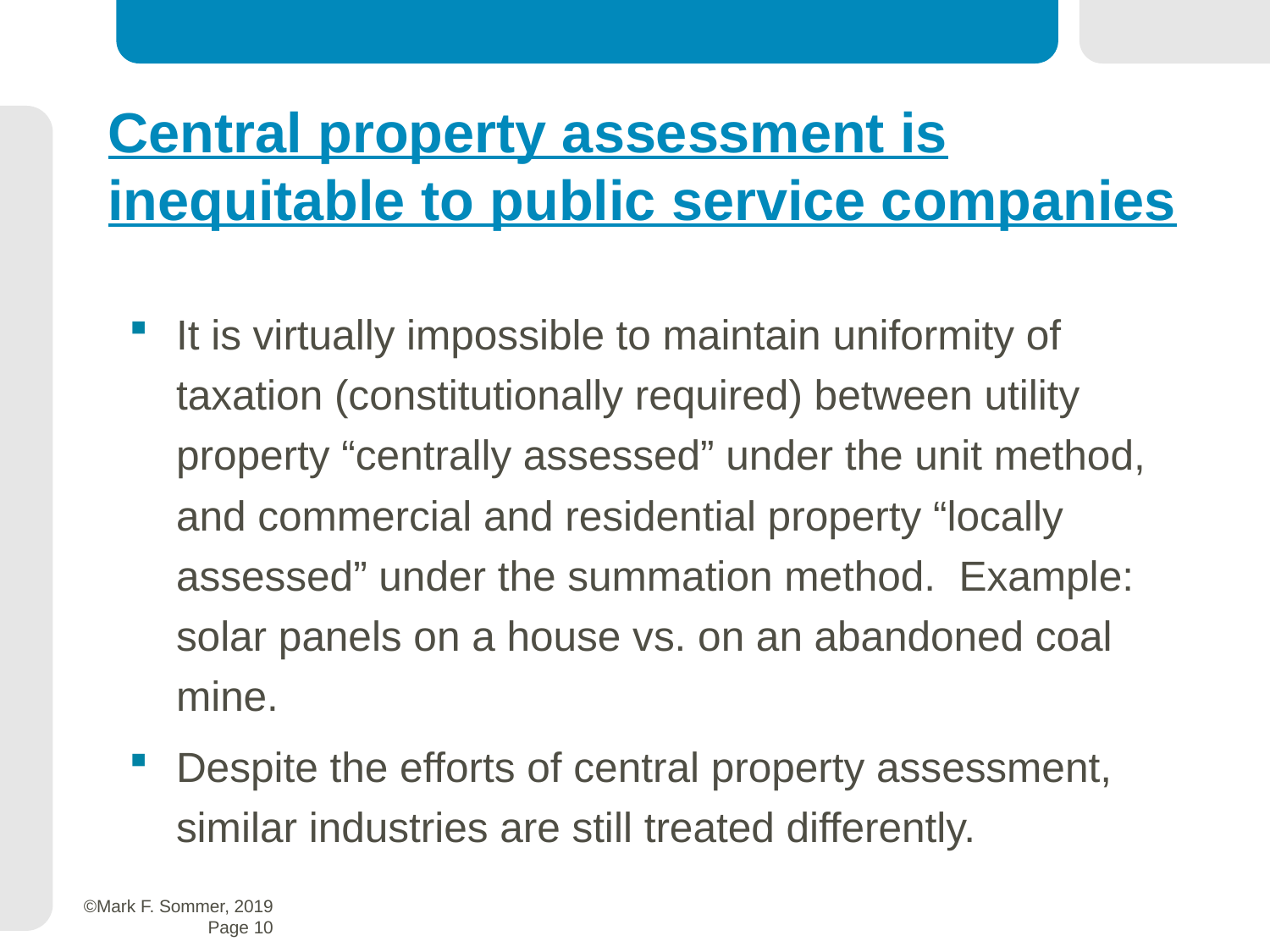

Central property assessment is inequitable to public service companies

It is virtually impossible to maintain uniformity of taxation (constitutionally required) between utility property “centrally assessed” under the unit method, and commercial and residential property “locally assessed” under the summation method.  Example:  solar panels on a house vs. on an abandoned coal mine.
Despite the efforts of central property assessment, similar industries are still treated differently.
 ©Mark F. Sommer, 2019
Page 10